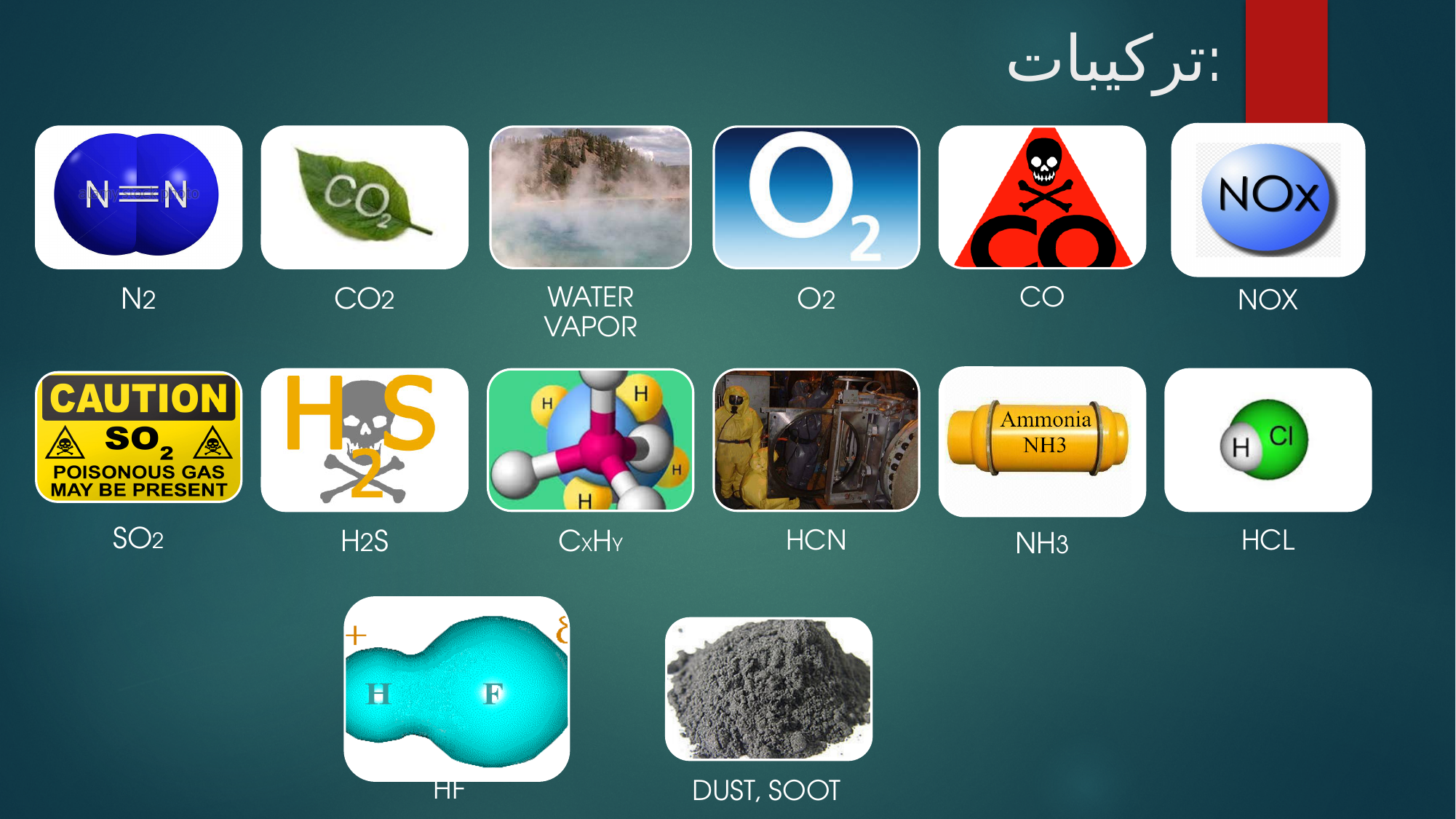

# ترکیبات:
N2
CO2
WATER VAPOR
O2
CO
NOX
SO2
H2S
CXHY
HCN
NH3
HCL
DUST, SOOT
HF